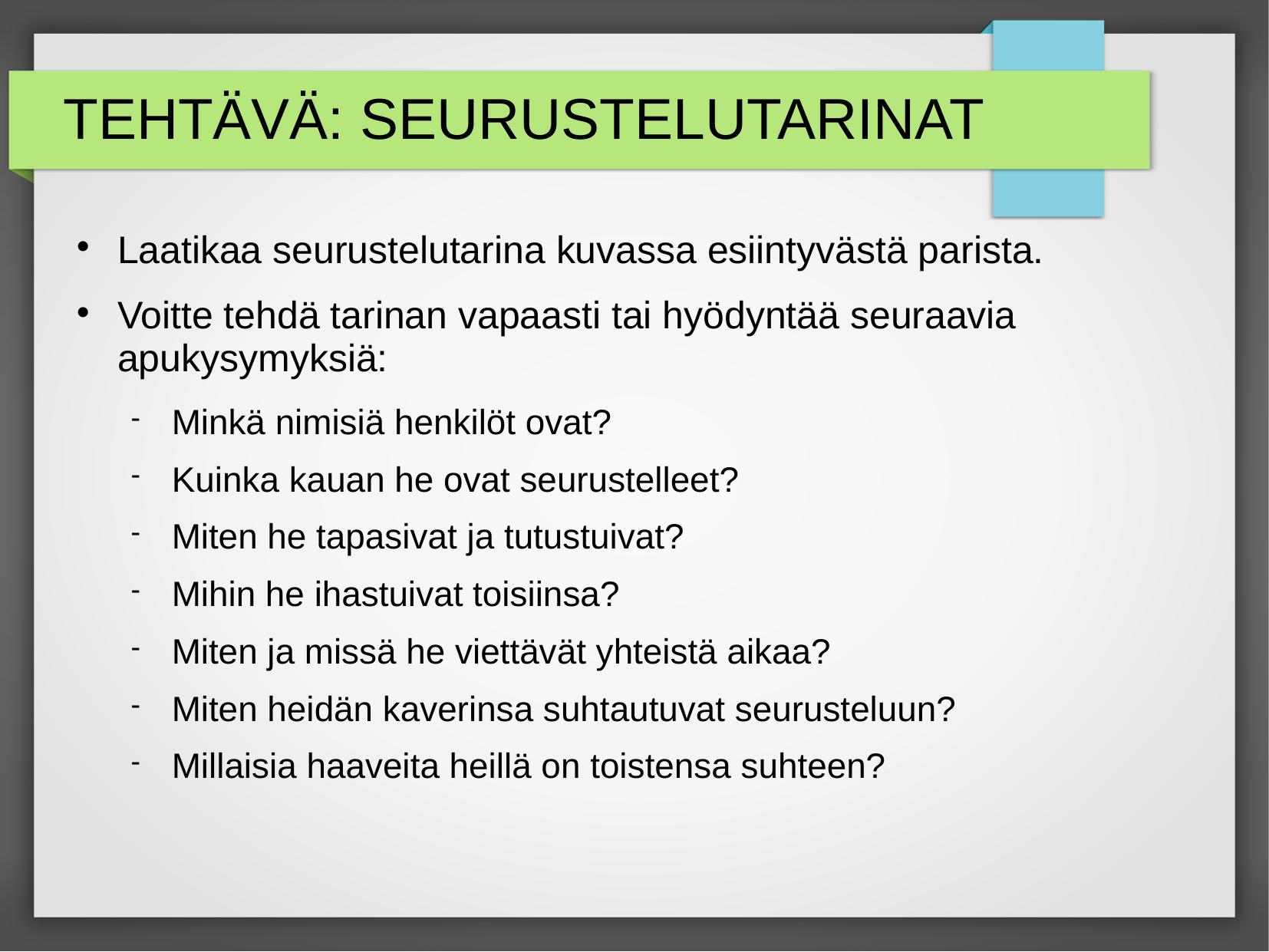

# TEHTÄVÄ: SEURUSTELUTARINAT
Laatikaa seurustelutarina kuvassa esiintyvästä parista.
Voitte tehdä tarinan vapaasti tai hyödyntää seuraavia apukysymyksiä:
Minkä nimisiä henkilöt ovat?
Kuinka kauan he ovat seurustelleet?
Miten he tapasivat ja tutustuivat?
Mihin he ihastuivat toisiinsa?
Miten ja missä he viettävät yhteistä aikaa?
Miten heidän kaverinsa suhtautuvat seurusteluun?
Millaisia haaveita heillä on toistensa suhteen?